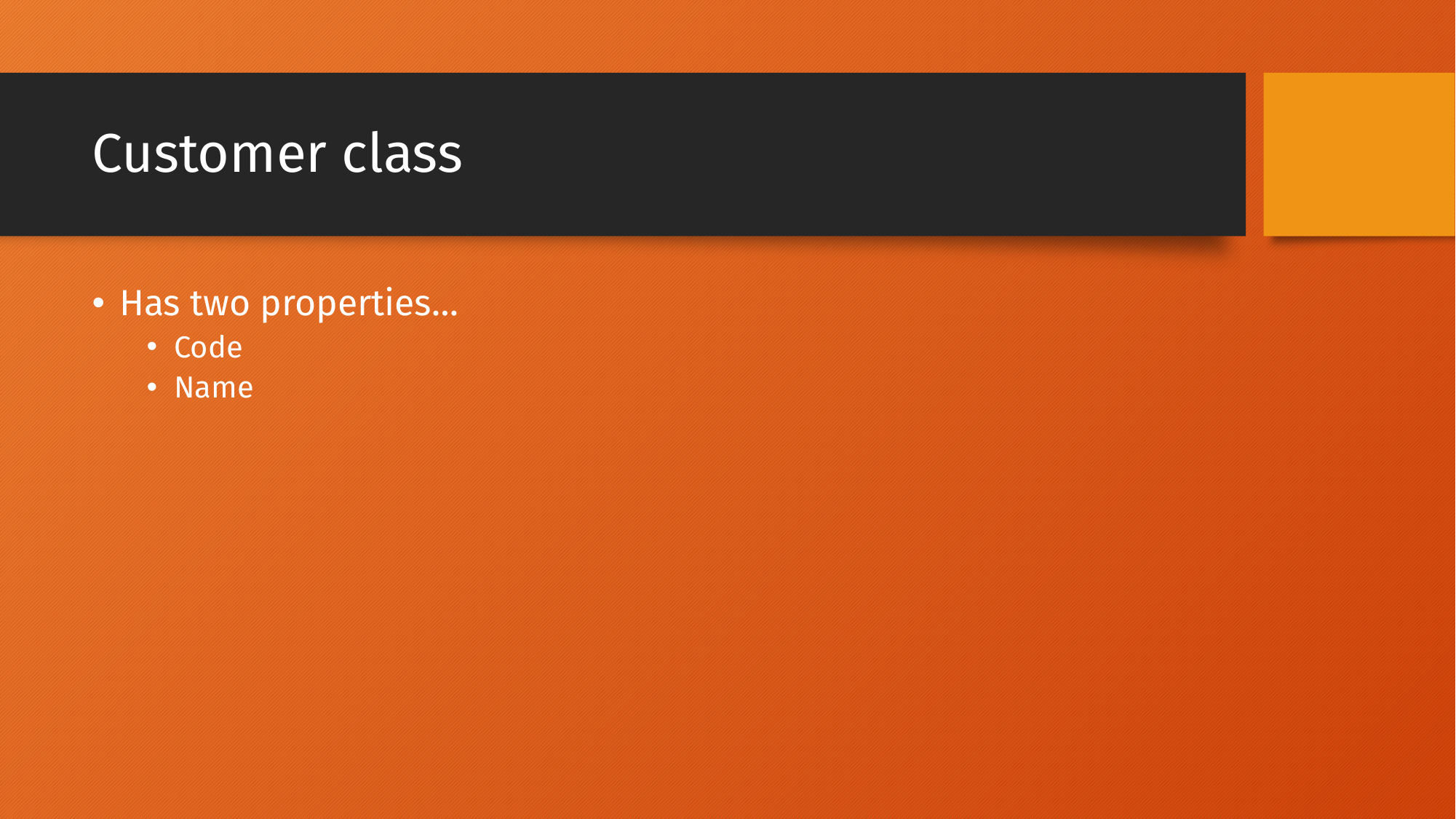

# Customer class
Has two properties…
Code
Name